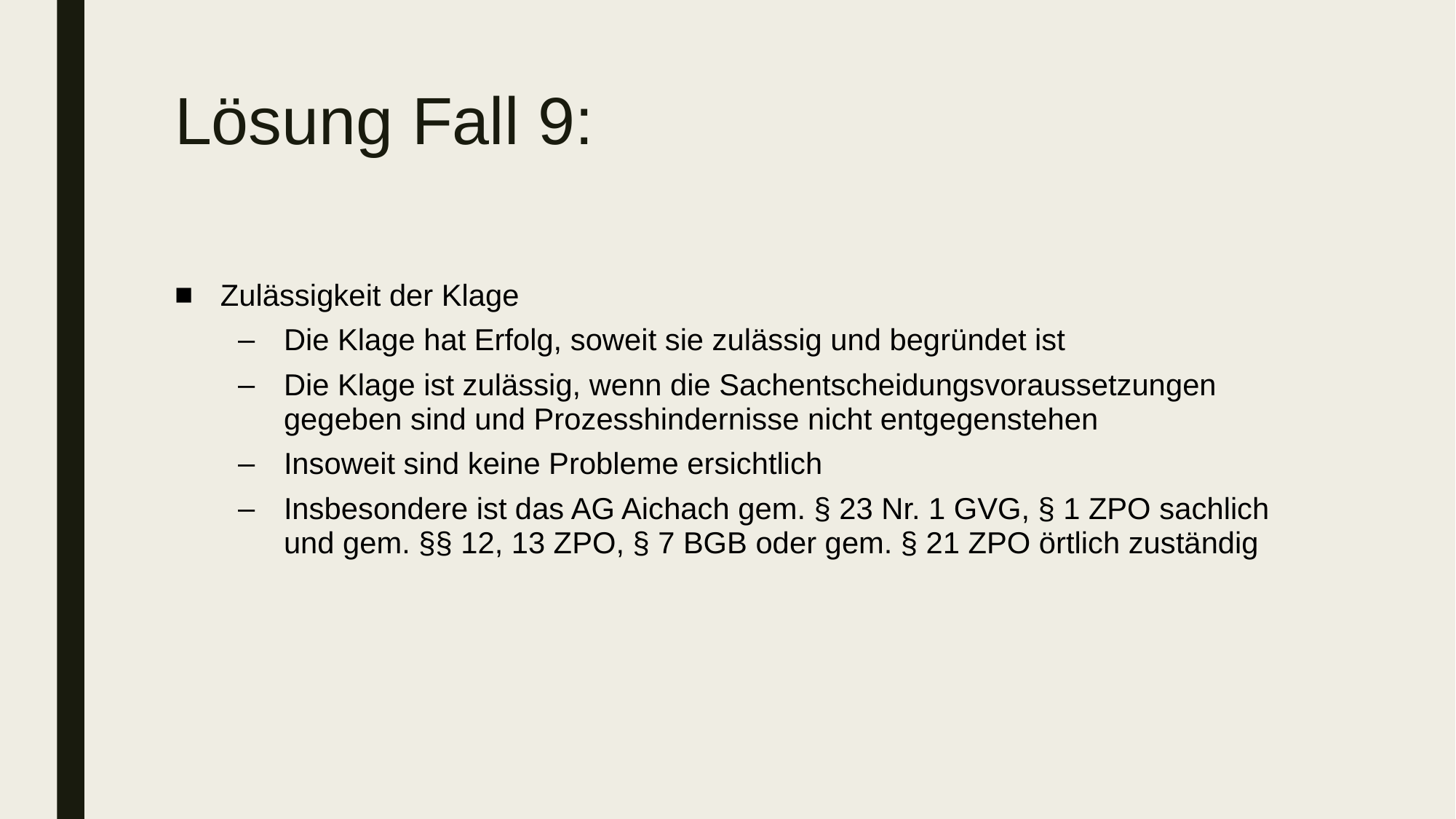

# Lösung Fall 9:
Zulässigkeit der Klage
Die Klage hat Erfolg, soweit sie zulässig und begründet ist
Die Klage ist zulässig, wenn die Sachentscheidungsvoraussetzungen gegeben sind und Prozesshindernisse nicht entgegenstehen
Insoweit sind keine Probleme ersichtlich
Insbesondere ist das AG Aichach gem. § 23 Nr. 1 GVG, § 1 ZPO sachlich und gem. §§ 12, 13 ZPO, § 7 BGB oder gem. § 21 ZPO örtlich zuständig